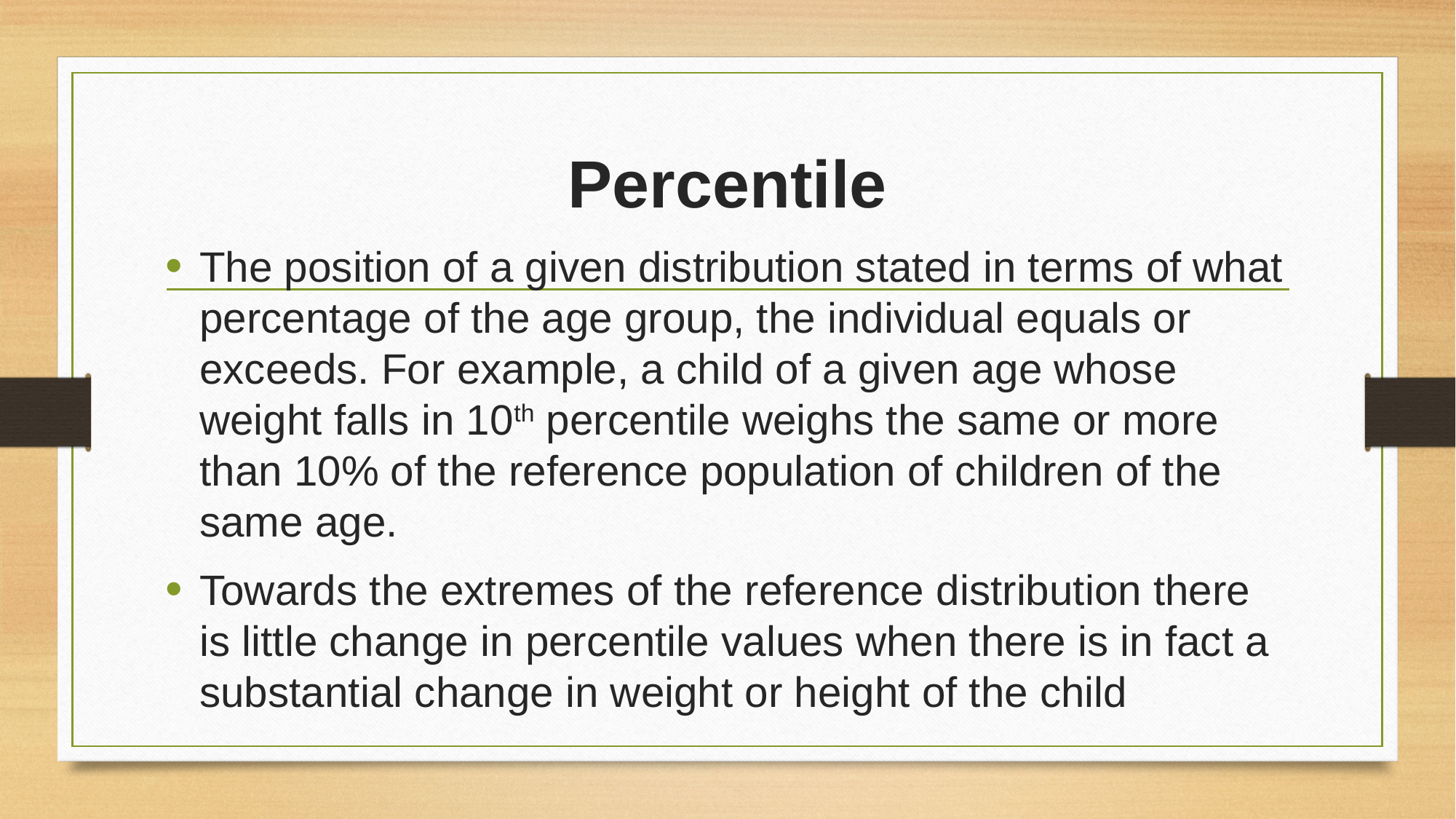

# Percentile
The position of a given distribution stated in terms of what percentage of the age group, the individual equals or exceeds. For example, a child of a given age whose weight falls in 10th percentile weighs the same or more than 10% of the reference population of children of the same age.
Towards the extremes of the reference distribution there is little change in percentile values when there is in fact a substantial change in weight or height of the child